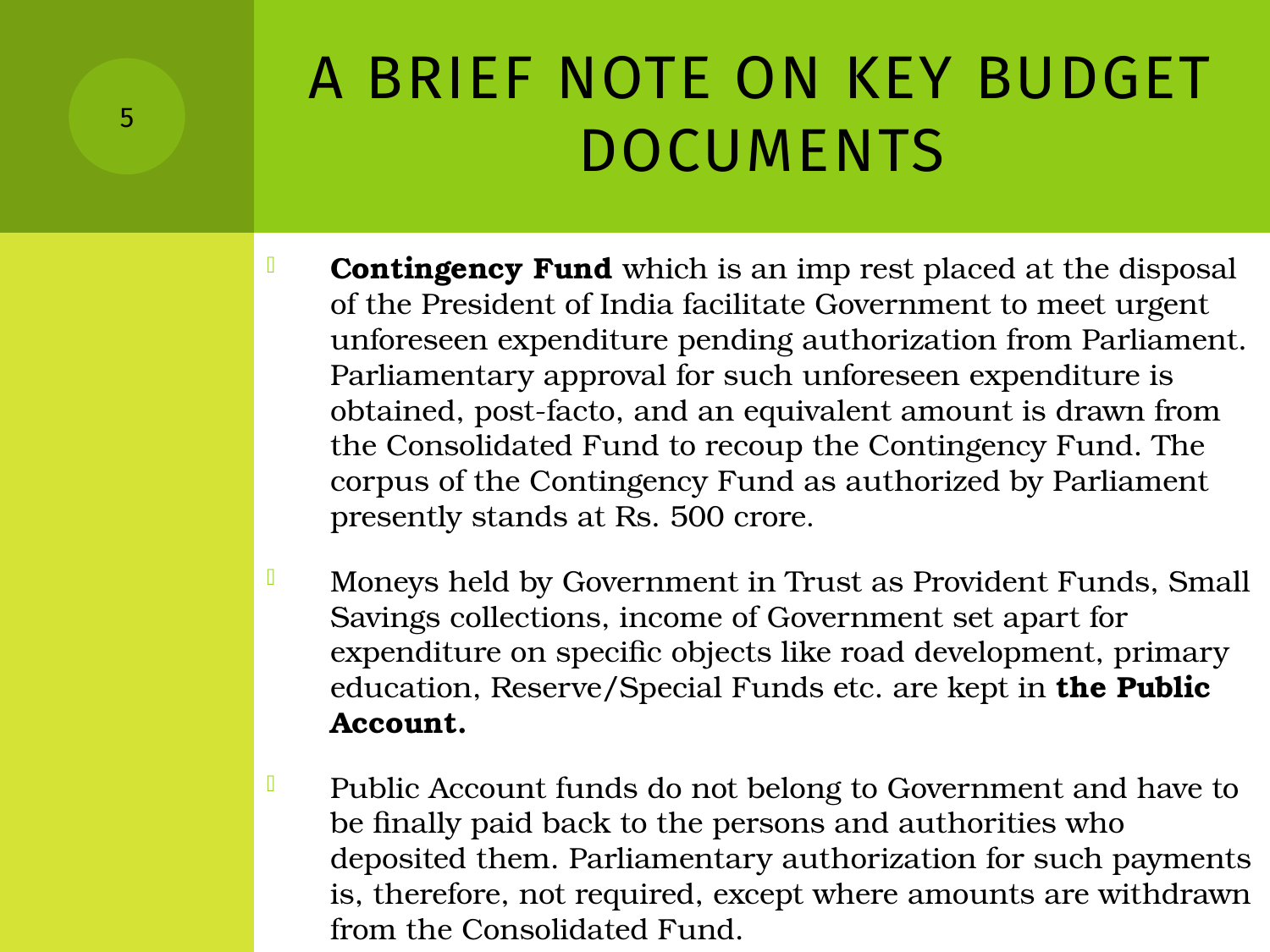

# A brief note on key budget documents
5
Contingency Fund which is an imp rest placed at the disposal of the President of India facilitate Government to meet urgent unforeseen expenditure pending authorization from Parliament. Parliamentary approval for such unforeseen expenditure is obtained, post-facto, and an equivalent amount is drawn from the Consolidated Fund to recoup the Contingency Fund. The corpus of the Contingency Fund as authorized by Parliament presently stands at Rs. 500 crore.
Moneys held by Government in Trust as Provident Funds, Small Savings collections, income of Government set apart for expenditure on specific objects like road development, primary education, Reserve/Special Funds etc. are kept in the Public Account.
Public Account funds do not belong to Government and have to be finally paid back to the persons and authorities who deposited them. Parliamentary authorization for such payments is, therefore, not required, except where amounts are withdrawn from the Consolidated Fund.